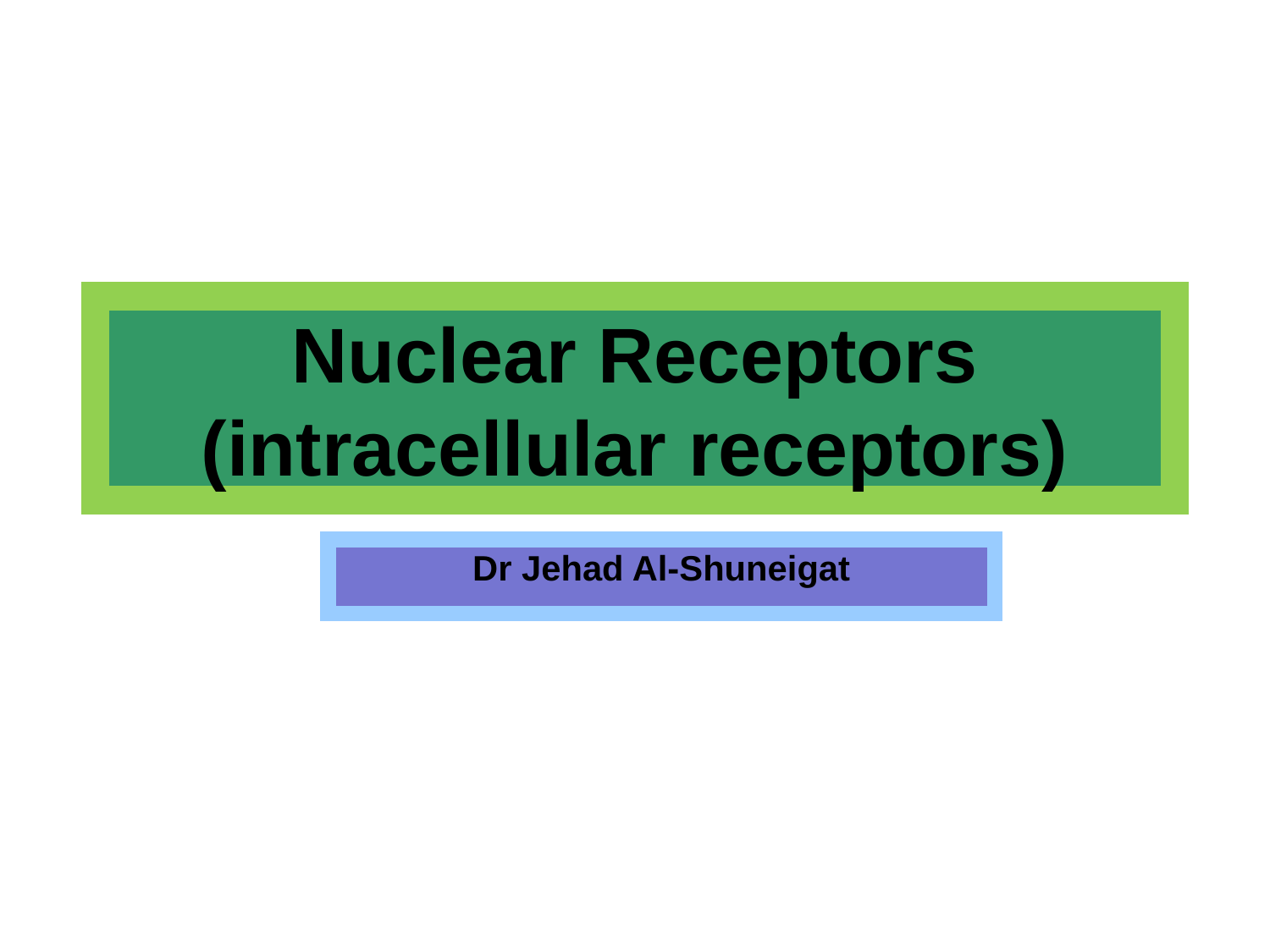

# Nuclear Receptors (intracellular receptors)
Dr Jehad Al-Shuneigat